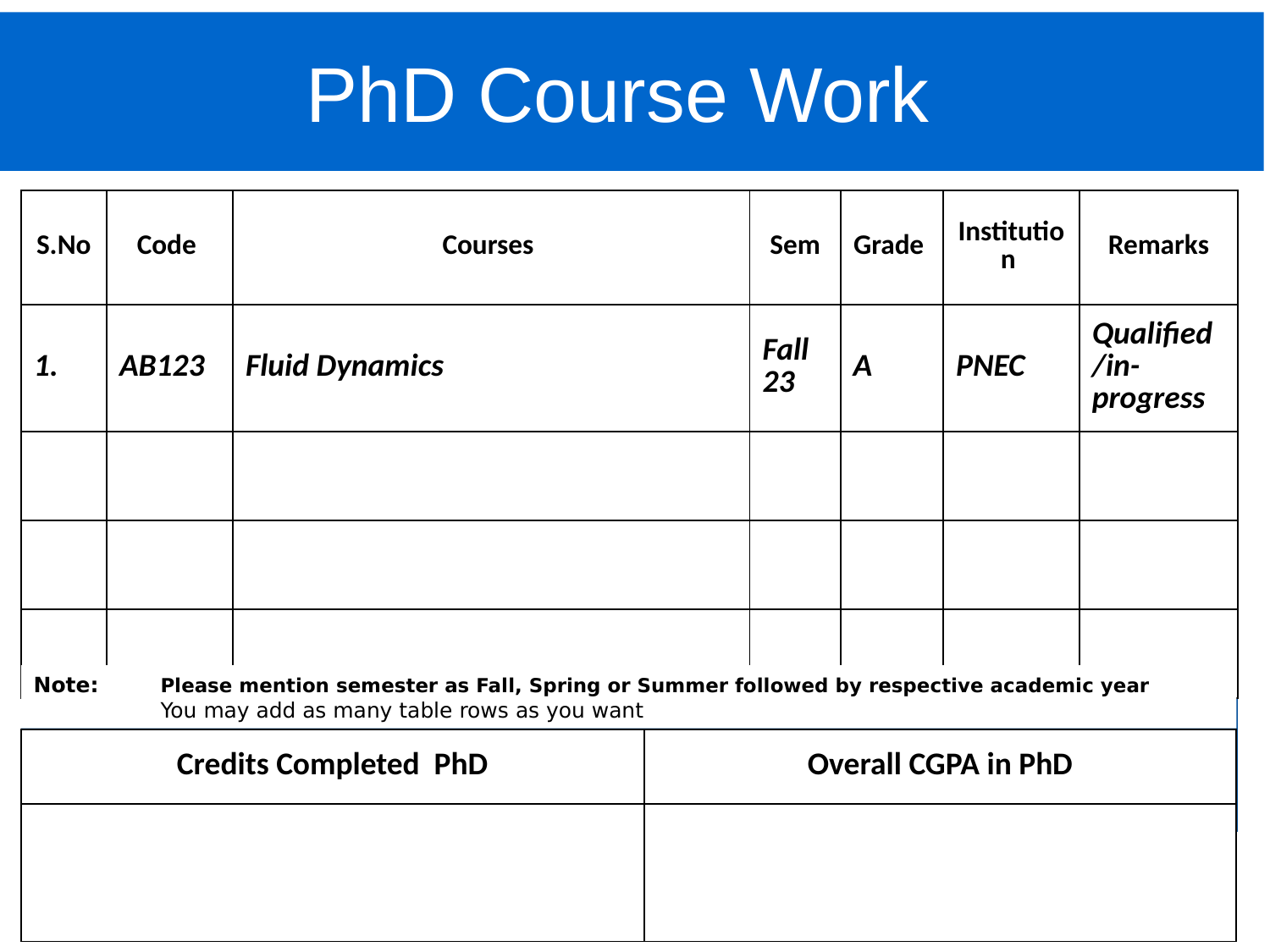

PhD Course Work
| S.No | Code | Courses | Sem | Grade | Institution | Remarks |
| --- | --- | --- | --- | --- | --- | --- |
| 1. | AB123 | Fluid Dynamics | Fall 23 | A | PNEC | Qualified/in-progress |
|  |  |  |  |  |  |  |
|  |  |  |  |  |  |  |
|  |  |  |  |  |  |  |
|  |  |  |  |  |  |  |
Note: 	Please mention semester as Fall, Spring or Summer followed by respective academic year
 	You may add as many table rows as you want
| Credits Completed PhD | Overall CGPA in PhD |
| --- | --- |
|  |  |